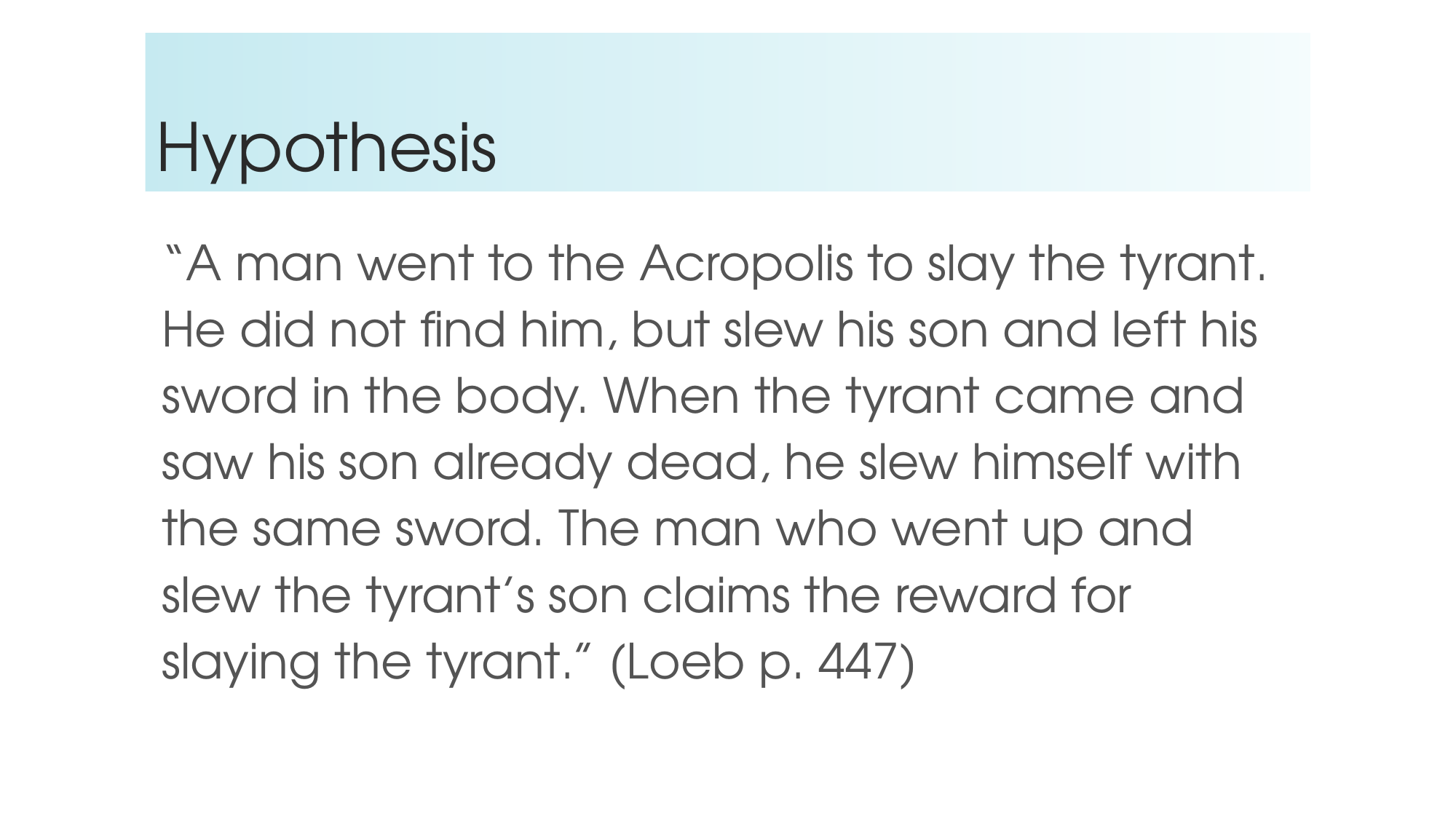

# Hypothesis
“A man went to the Acropolis to slay the tyrant. He did not find him, but slew his son and left his sword in the body. When the tyrant came and saw his son already dead, he slew himself with the same sword. The man who went up and slew the tyrant’s son claims the reward for slaying the tyrant.” (Loeb p. 447)